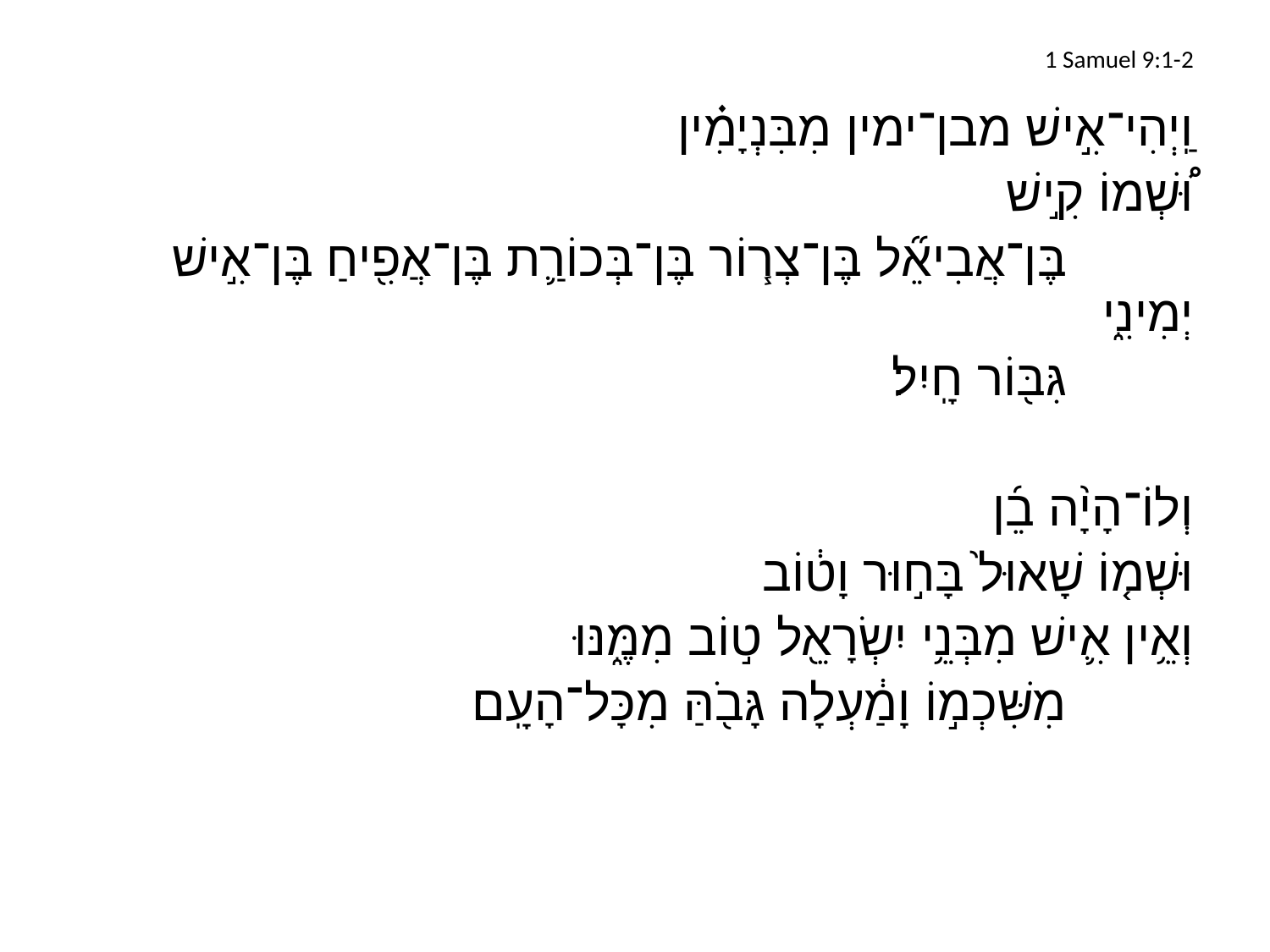

# 1 Samuel 9:1-2
וַֽיְהִי־אִ֣ישׁ מבן־ימין מִבִּנְיָמִ֗ין
	וּ֠שְׁמוֹ קִ֣ישׁ
		בֶּן־אֲבִיאֵ֞ל בֶּן־צְר֧וֹר בֶּן־בְּכוֹרַ֛ת בֶּן־אֲפִ֖יחַ בֶּן־אִ֣ישׁ יְמִינִ֑י
		גִּבּ֖וֹר חָֽיִל׃

	וְלוֹ־הָיָ֨ה בֵ֜ן
	וּשְׁמ֤וֹ שָׁאוּל֙ בָּח֣וּר וָט֔וֹב
	וְאֵ֥ין אִ֛ישׁ מִבְּנֵ֥י יִשְׂרָאֵ֖ל ט֣וֹב מִמֶּ֑נּוּ
		מִשִּׁכְמ֣וֹ וָמַ֔עְלָה גָּבֹ֖הַּ מִכָּל־הָעָֽם׃